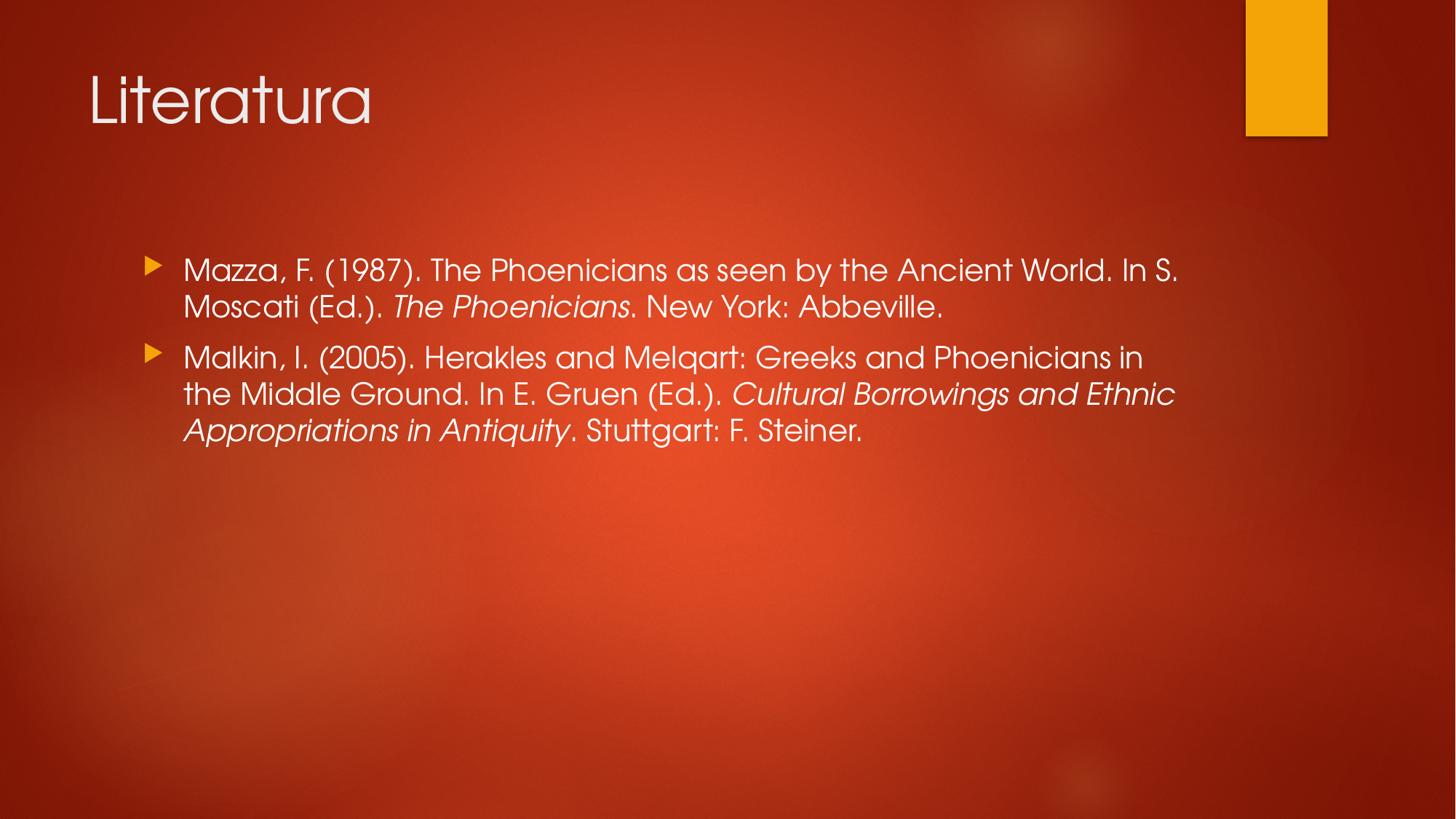

# Literatura
Mazza, F. (1987). The Phoenicians as seen by the Ancient World. In S. Moscati (Ed.). The Phoenicians. New York: Abbeville.
Malkin, I. (2005). Herakles and Melqart: Greeks and Phoenicians in the Middle Ground. In E. Gruen (Ed.). Cultural Borrowings and Ethnic Appropriations in Antiquity. Stuttgart: F. Steiner.